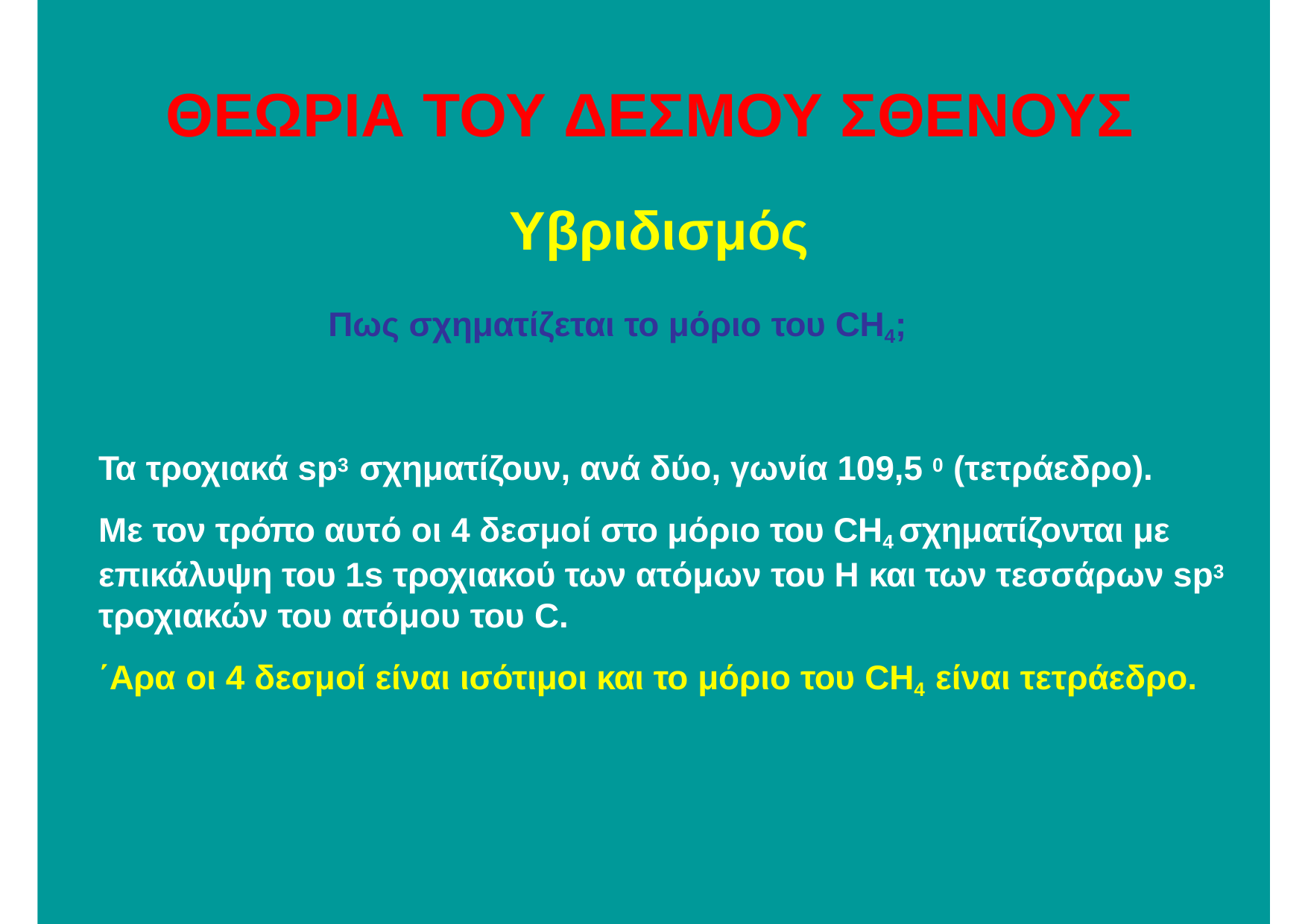

# ΘΕΩΡΙΑ ΤΟΥ ΔΕΣΜΟΥ ΣΘΕΝΟΥΣ
Υβριδισμός
Πως σχηματίζεται το μόριο του CH4;

Τα τροχιακά sp3 σχηματίζουν, ανά δύο, γωνία 109,5 0 (τετράεδρο).
Με τον τρόπο αυτό οι 4 δεσμοί στο μόριο του CH4 σχηματίζονται με  επικάλυψη του 1s τροχιακού των ατόμων του Η και των τεσσάρων sp3  τροχιακών του ατόμου του C.
΄Αρα οι 4 δεσμοί είναι ισότιμοι και το μόριο του CH4 είναι τετράεδρο.